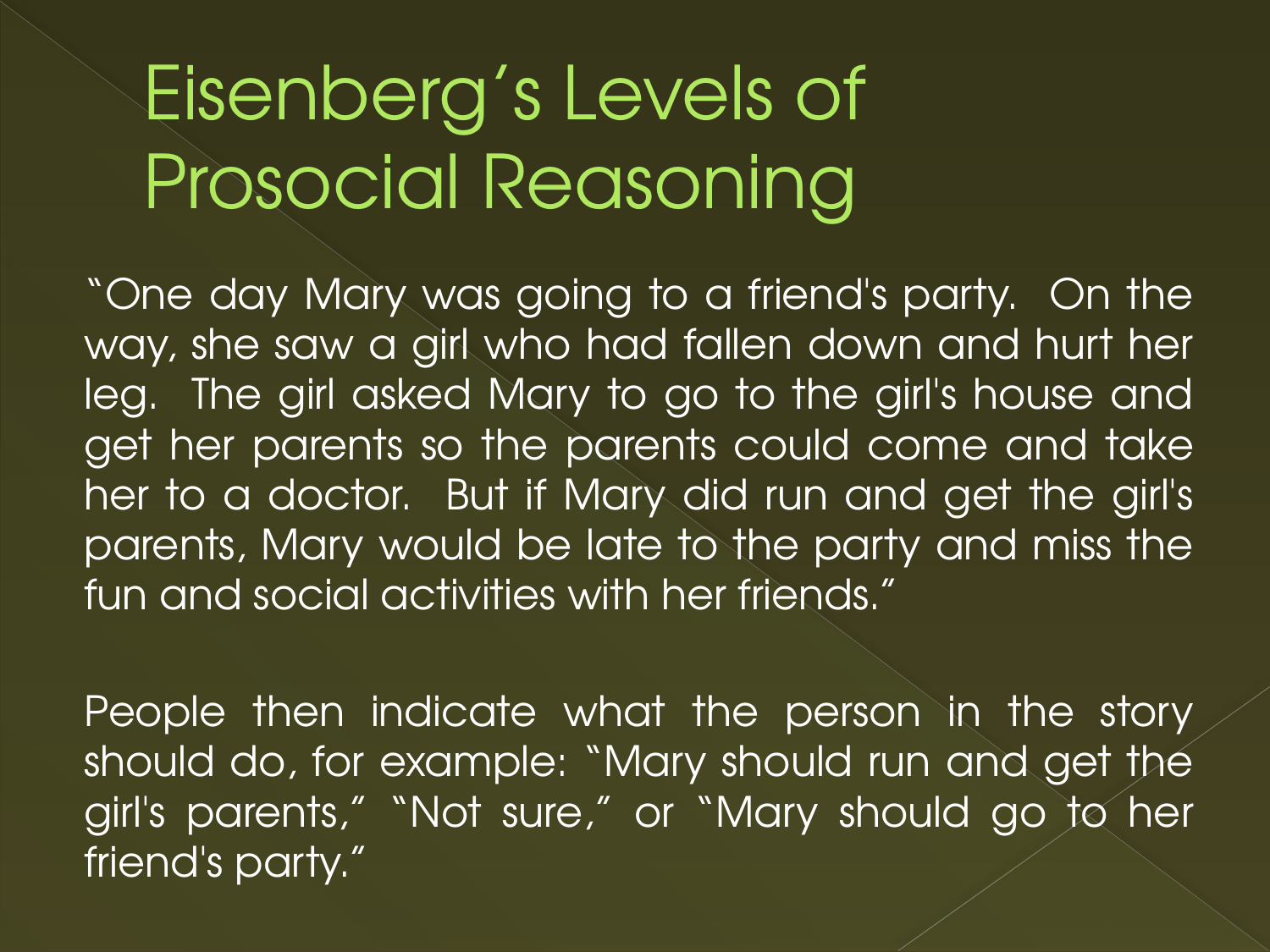

# Eisenberg’s Levels of Prosocial Reasoning
“One day Mary was going to a friend's party.  On the way, she saw a girl who had fallen down and hurt her leg.  The girl asked Mary to go to the girl's house and get her parents so the parents could come and take her to a doctor.  But if Mary did run and get the girl's parents, Mary would be late to the party and miss the fun and social activities with her friends.”

People then indicate what the person in the story should do, for example: “Mary should run and get the girl's parents,” “Not sure,” or “Mary should go to her friend's party.”